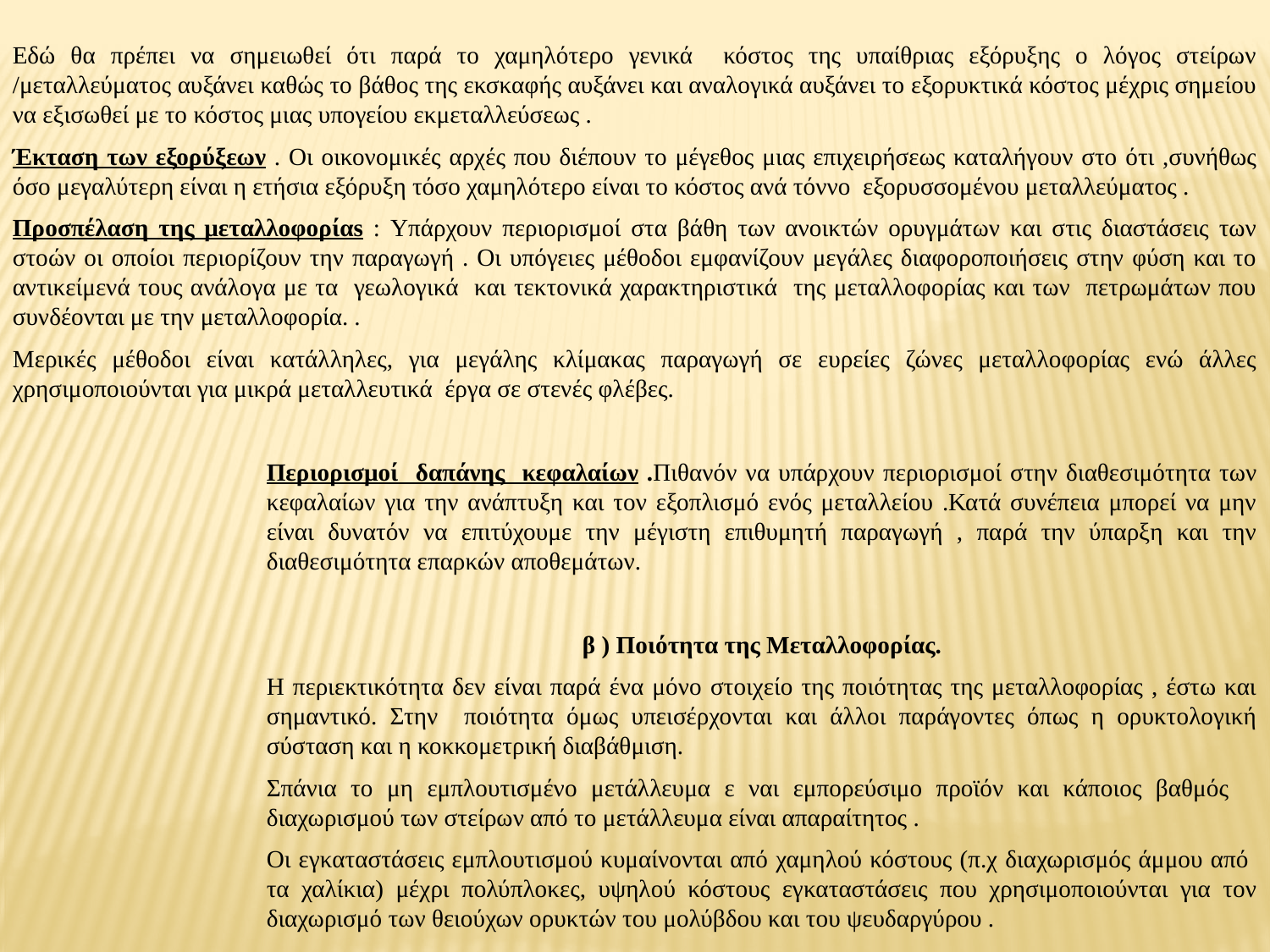

Εδώ θα πρέπει να σημειωθεί ότι παρά το χαμηλότερο γενικά  κόστος της υπαίθριας εξόρυξης ο λόγος στείρων /μεταλλεύματος αυξάνει καθώς το βάθος της εκσκαφής αυξάνει και αναλογικά αυξάνει το εξορυκτικά κόστος μέχρις σημείου να εξισωθεί με το κόστος μιας υπογείου εκμεταλλεύσεως .
Έκταση των εξορύξεων . Οι οικονομικές αρχές που διέπουν το μέγεθος μιας επιχειρήσεως καταλήγουν στο ότι ,συνήθως όσο μεγαλύτερη είναι η ετήσια εξόρυξη τόσο χαμηλότερο είναι το κόστος ανά τόννο  εξορυσσομένου μεταλλεύματος .
Προσπέλαση της μεταλλοφορίαs : Υπάρχουν περιορισμοί στα βάθη των ανοικτών ορυγμάτων και στις διαστάσεις των στοών οι οποίοι περιορίζουν την παραγωγή . Οι υπόγειες μέθοδοι εμφανίζουν μεγάλες διαφοροποιήσεις στην φύση και το αντικείμενά τους ανάλογα με τα  γεωλογικά  και τεκτονικά χαρακτηριστικά  της μεταλλοφορίας και των  πετρωμάτων που συνδέονται με την μεταλλοφορία. .
Μερικές μέθοδοι είναι κατάλληλες, για μεγάλης κλίμακας παραγωγή σε ευρείες ζώνες μεταλλοφορίας ενώ άλλες χρησιμοποιούνται για μικρά μεταλλευτικά  έργα σε στενές φλέβες.

Περιορισμοί  δαπάνης  κεφαλαίων .Πιθανόν να υπάρχουν περιορισμοί στην διαθεσιμότητα των κεφαλαίων για την ανάπτυξη και τον εξοπλισμό ενός μεταλλείου .Κατά συνέπεια μπορεί να μην είναι δυνατόν να επιτύχουμε την μέγιστη επιθυμητή παραγωγή , παρά την ύπαρξη και την διαθεσιμότητα επαρκών αποθεμάτων.

β ) Ποιότητα της Μεταλλοφορίας.
Η περιεκτικότητα δεν είναι παρά ένα μόνο στοιχείο της ποιότητας της μεταλλοφορίας , έστω και σημαντικό. Στην  ποιότητα όμως υπεισέρχονται και άλλοι παράγοντες όπως η ορυκτολογική σύσταση και η κοκκομετρική διαβάθμιση.
Σπάνια το μη εμπλουτισμένο μετάλλευμα ε ναι εμπορεύσιμο προϊόν και κάποιος βαθμός   διαχωρισμού των στείρων από το μετάλλευμα είναι απαραίτητος .
Οι εγκαταστάσεις εμπλουτισμού κυμαίνονται από χαμηλού κόστους (π.χ διαχωρισμός άμμου από  τα χαλίκια) μέχρι πολύπλοκες, υψηλού κόστους εγκαταστάσεις που χρησιμοποιούνται για τον διαχωρισμό των θειούχων ορυκτών του μολύβδου και του ψευδαργύρου .